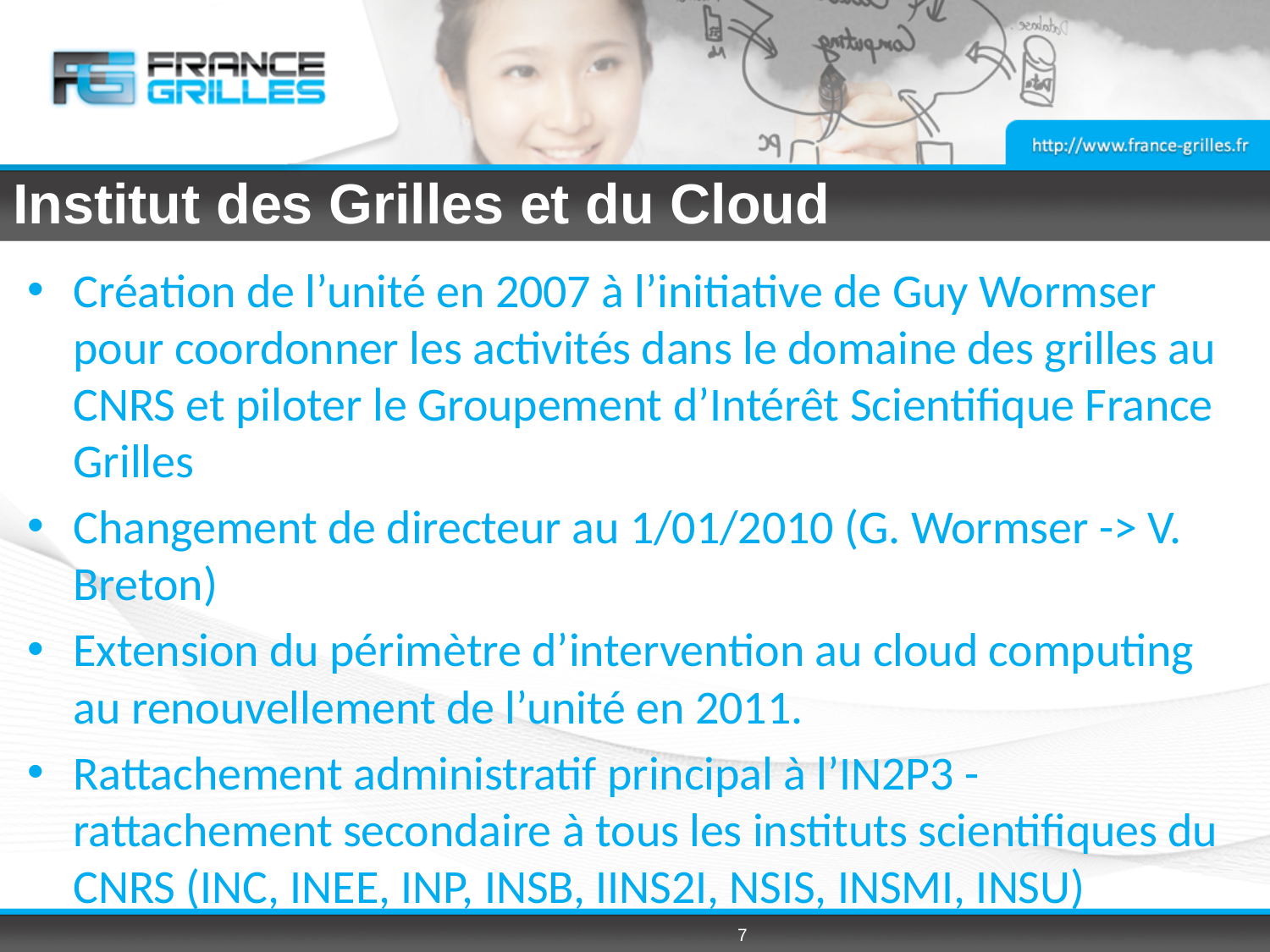

# Institut des Grilles et du Cloud
Création de l’unité en 2007 à l’initiative de Guy Wormser pour coordonner les activités dans le domaine des grilles au CNRS et piloter le Groupement d’Intérêt Scientifique France Grilles
Changement de directeur au 1/01/2010 (G. Wormser -> V. Breton)
Extension du périmètre d’intervention au cloud computing au renouvellement de l’unité en 2011.
Rattachement administratif principal à l’IN2P3 - rattachement secondaire à tous les instituts scientifiques du CNRS (INC, INEE, INP, INSB, IINS2I, NSIS, INSMI, INSU)
7